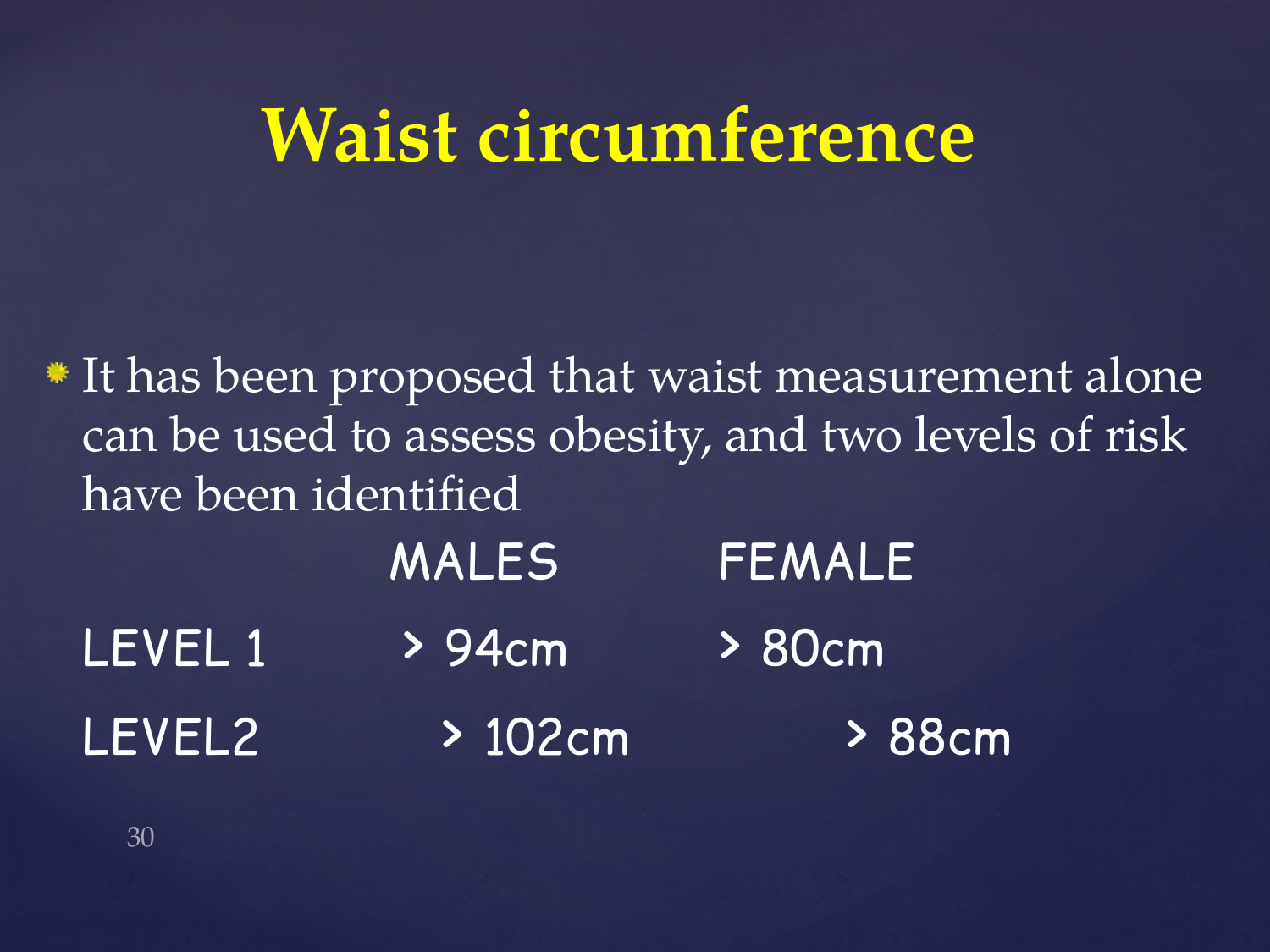

# Waist circumference

It has been proposed that waist measurement alone can be used to assess obesity, and two levels of risk have been identified
                       MALES		FEMALE
	LEVEL 1         > 94cm 		> 80cm
	LEVEL2	       > 102cm		> 88cm
30